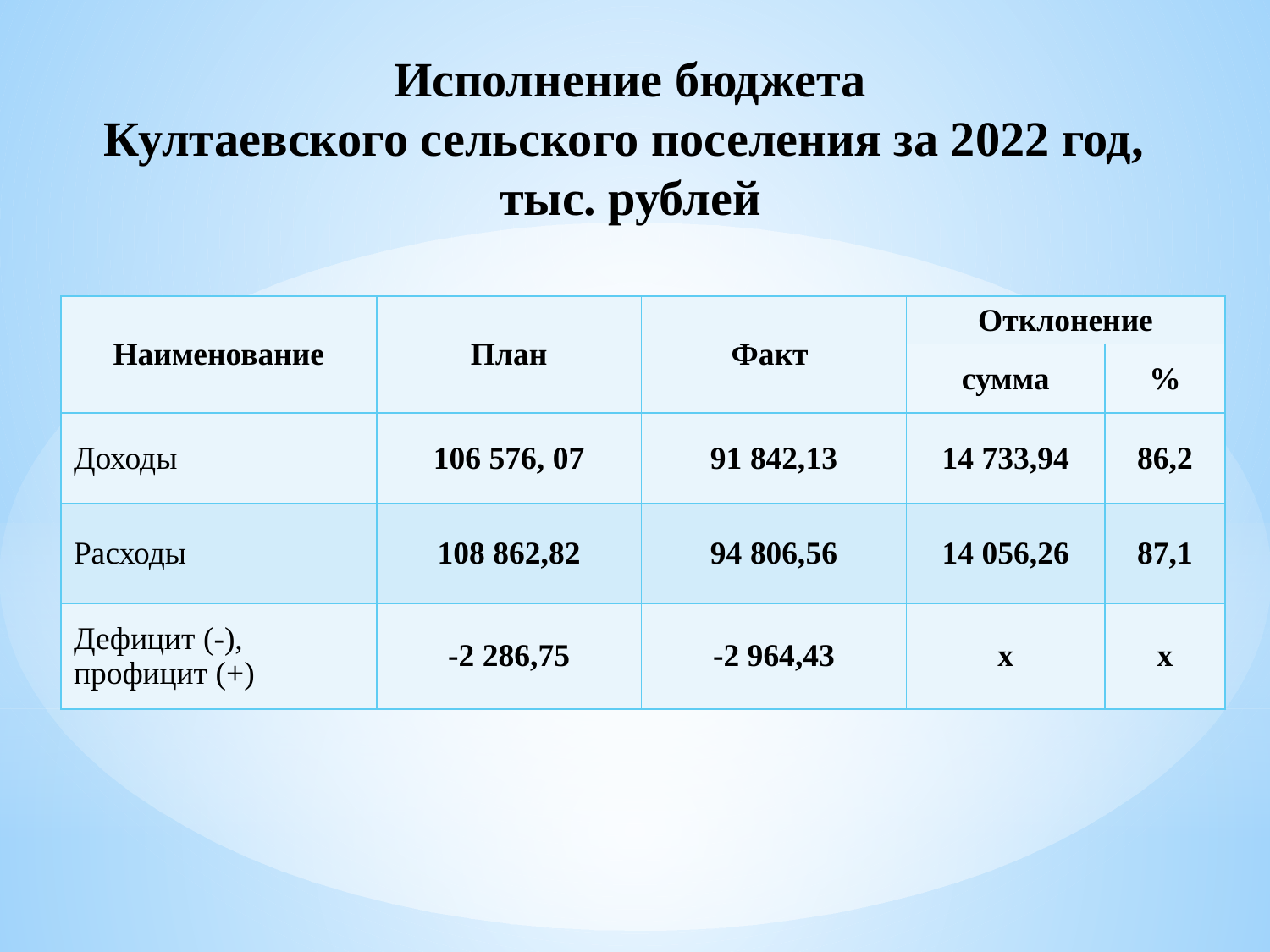

Исполнение бюджета
Култаевского сельского поселения за 2022 год,
тыс. рублей
| Наименование | План | Факт | Отклонение |  |
| --- | --- | --- | --- | --- |
|  |  |  | сумма | % |
| Доходы | 106 576, 07 | 91 842,13 | 14 733,94 | 86,2 |
| Расходы | 108 862,82 | 94 806,56 | 14 056,26 | 87,1 |
| Дефицит (-), профицит (+) | -2 286,75 | -2 964,43 | х | х |